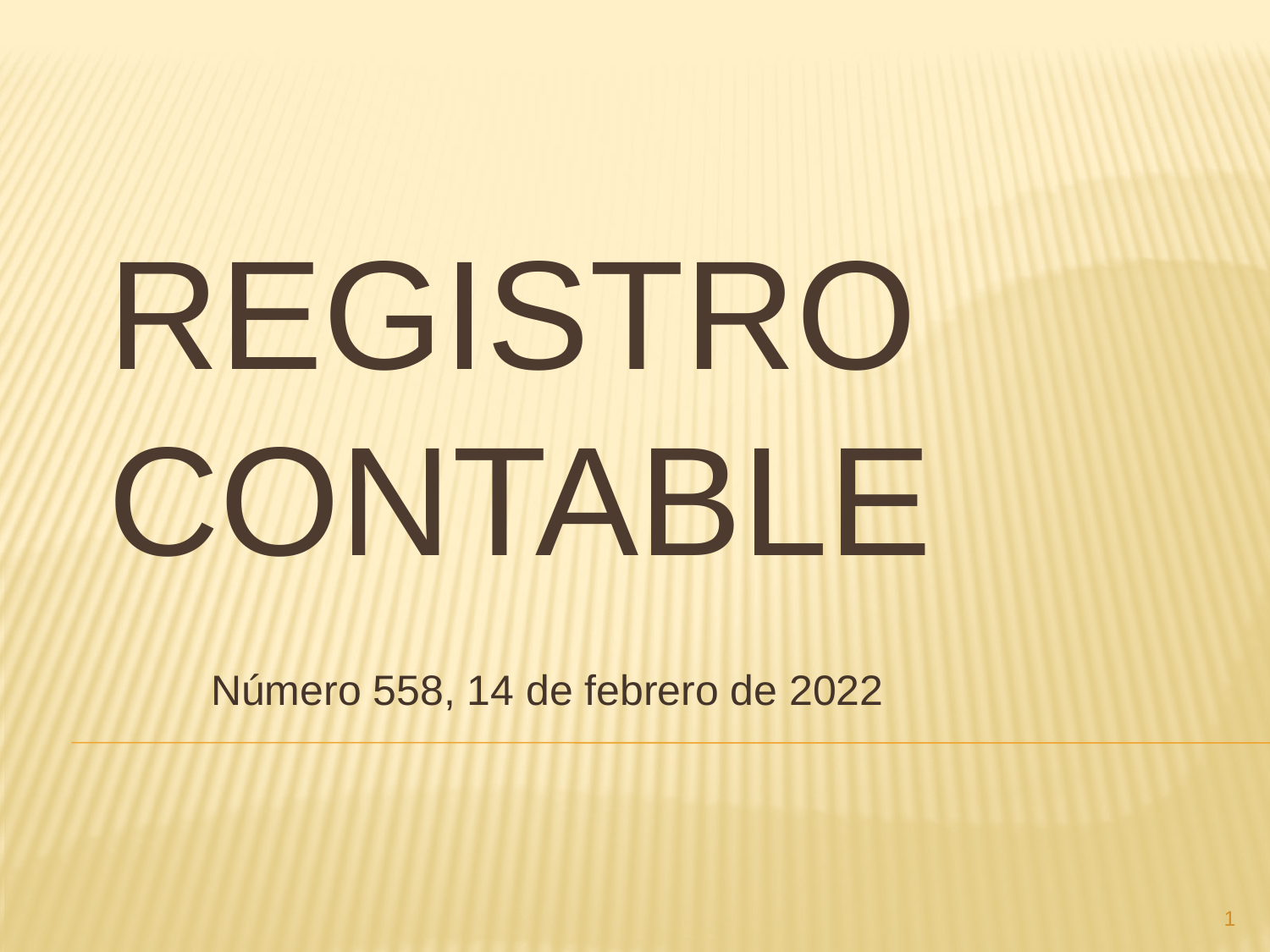

# Registro contable
Número 558, 14 de febrero de 2022
1